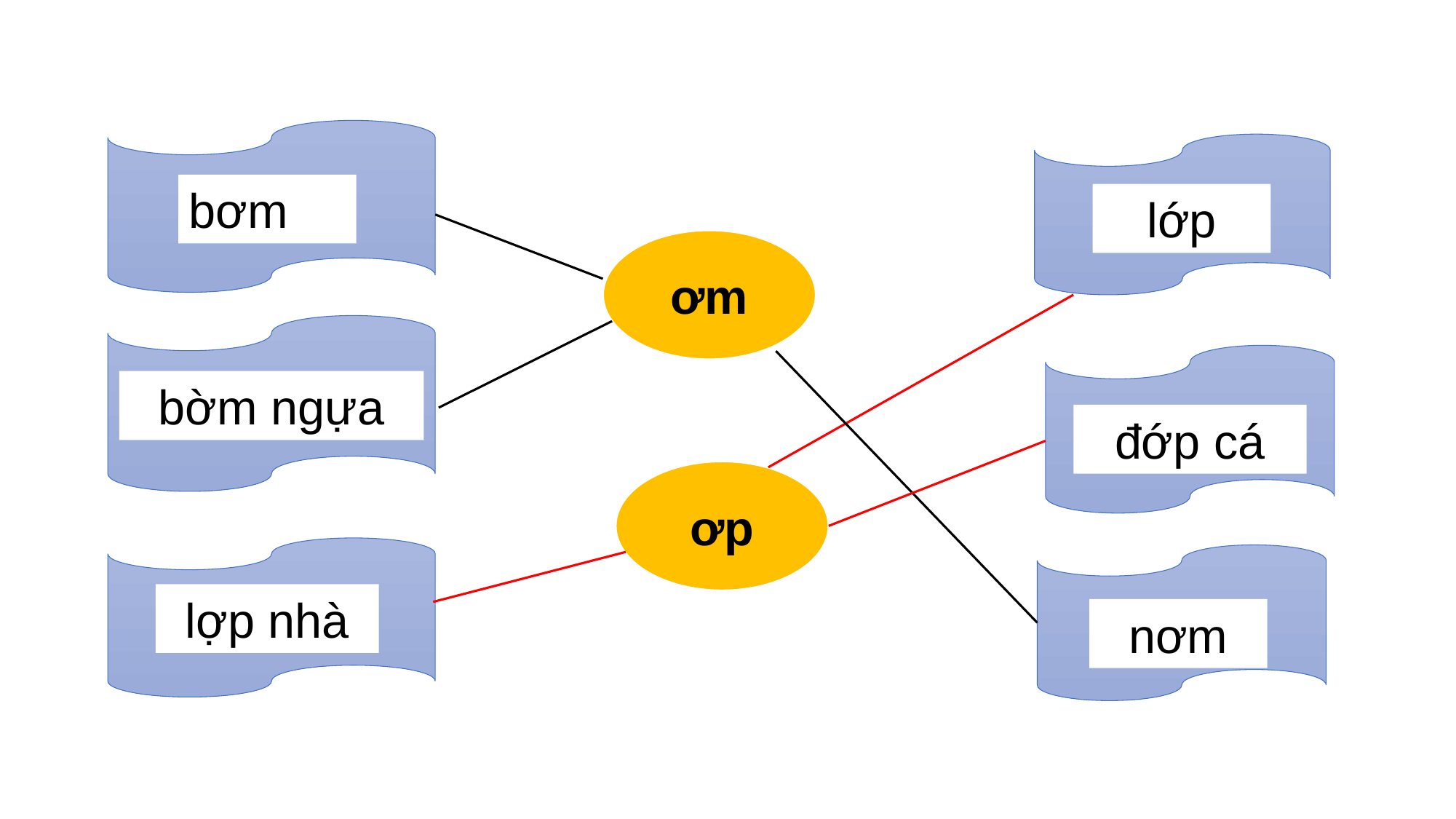

bơm
lớp

ơm

bờm ngựa
đớp cá

ơp

lợp nhà
nơm